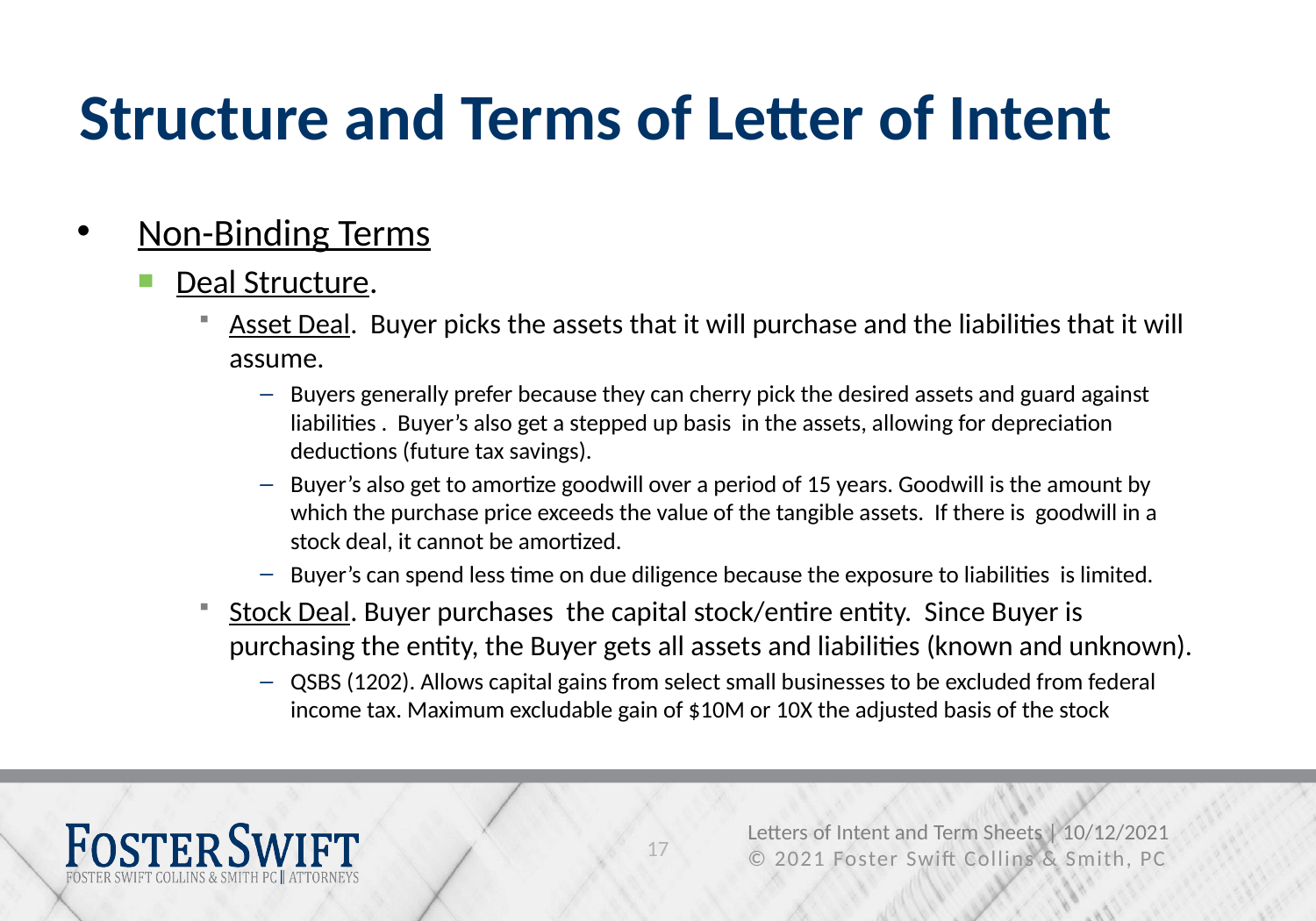

# Structure and Terms of Letter of Intent
Non-Binding Terms
Deal Structure.
Asset Deal.  Buyer picks the assets that it will purchase and the liabilities that it will assume.
Buyers generally prefer because they can cherry pick the desired assets and guard against liabilities .  Buyer’s also get a stepped up basis  in the assets, allowing for depreciation deductions (future tax savings).
Buyer’s also get to amortize goodwill over a period of 15 years. Goodwill is the amount by which the purchase price exceeds the value of the tangible assets.  If there is  goodwill in a stock deal, it cannot be amortized.
Buyer’s can spend less time on due diligence because the exposure to liabilities  is limited.
Stock Deal. Buyer purchases  the capital stock/entire entity.  Since Buyer is purchasing the entity, the Buyer gets all assets and liabilities (known and unknown).
QSBS (1202). Allows capital gains from select small businesses to be excluded from federal income tax. Maximum excludable gain of $10M or 10X the adjusted basis of the stock
17